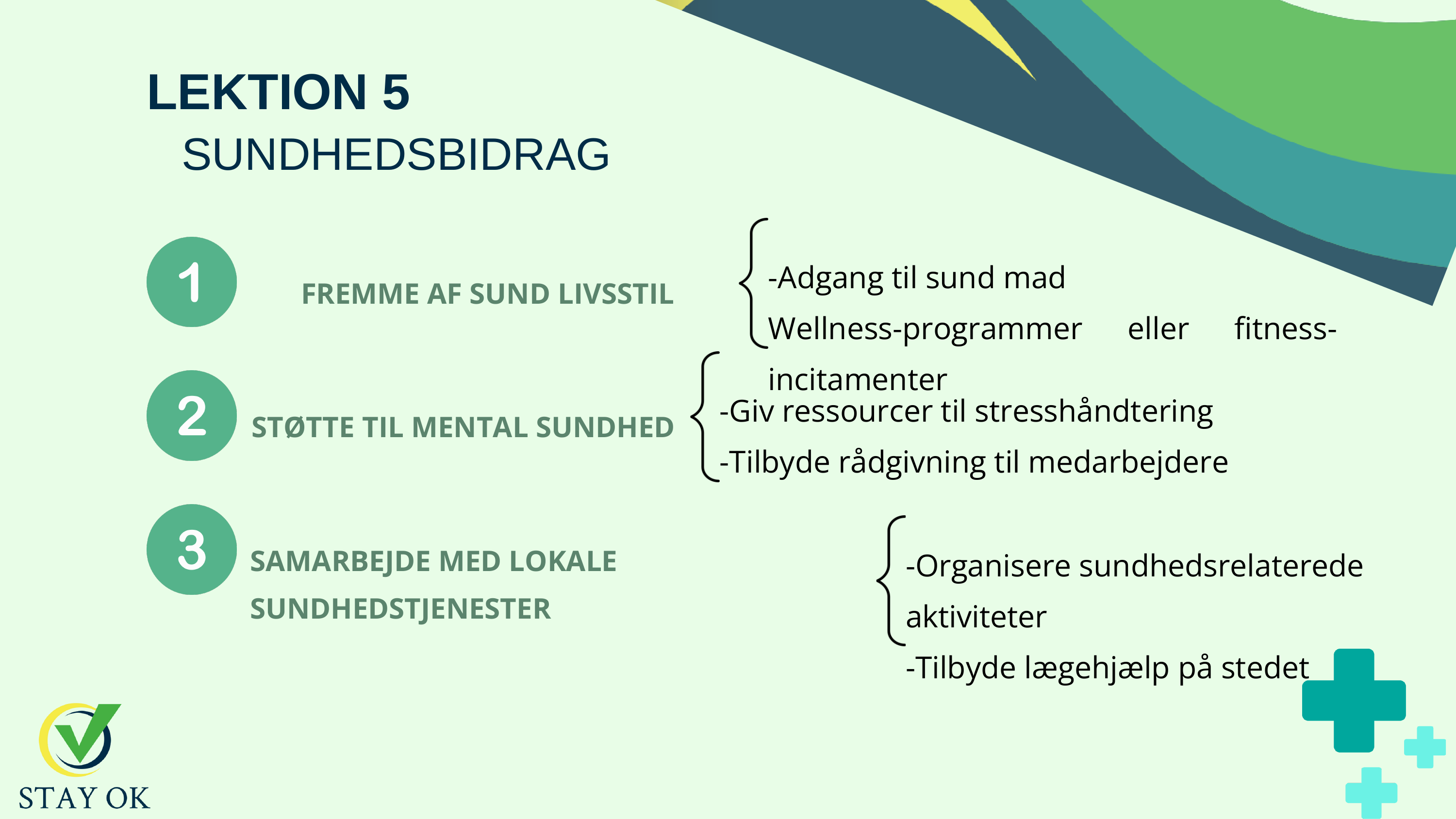

LEKTION 5
SUNDHEDSBIDRAG

-Adgang til sund mad
Wellness-programmer eller fitness-incitamenter
FREMME AF SUND LIVSSTIL

-Giv ressourcer til stresshåndtering
-Tilbyde rådgivning til medarbejdere
STØTTE TIL MENTAL SUNDHED

SAMARBEJDE MED LOKALE SUNDHEDSTJENESTER
-Organisere sundhedsrelaterede aktiviteter
-Tilbyde lægehjælp på stedet